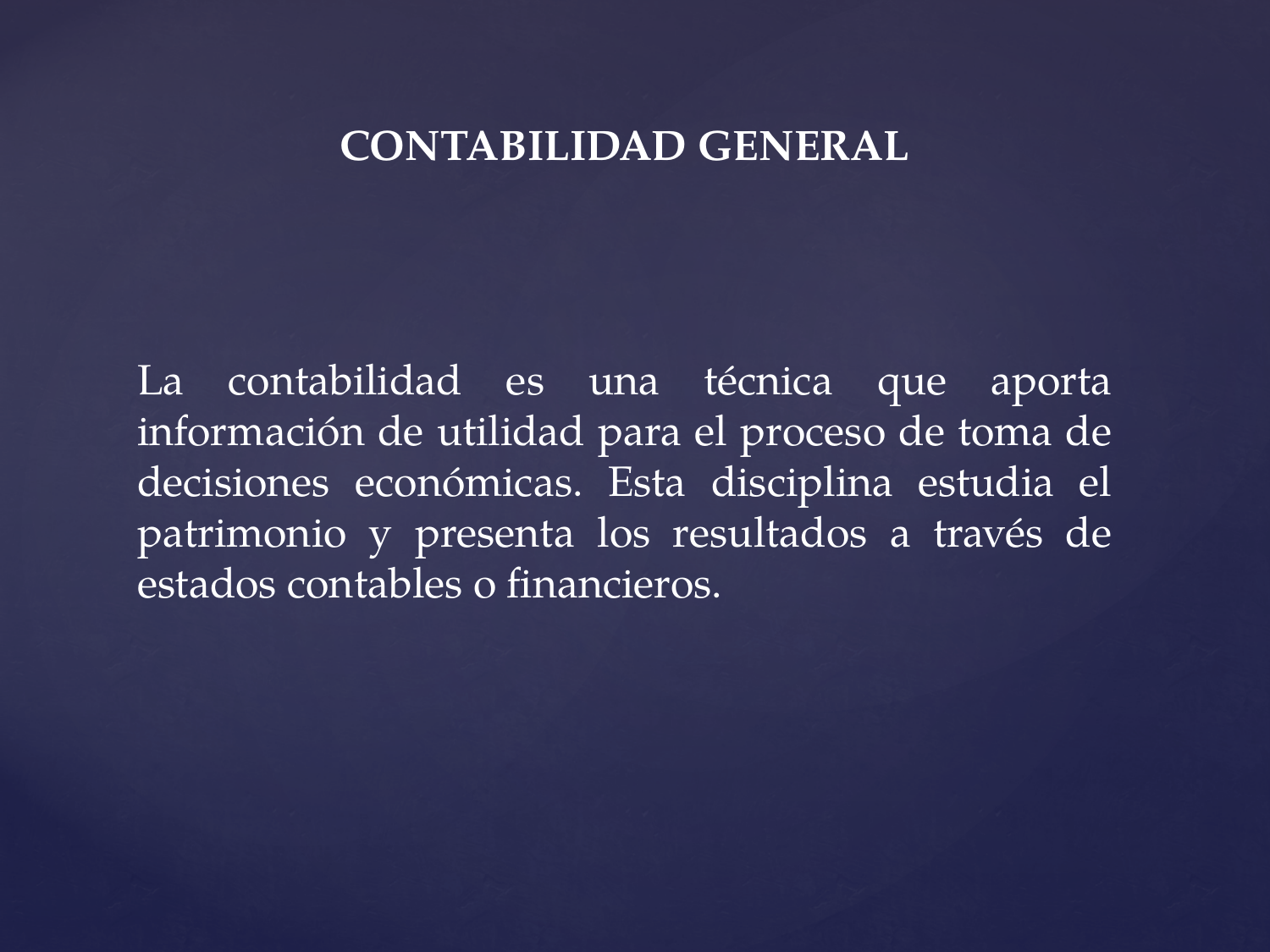

CONTABILIDAD GENERAL
La contabilidad es una técnica que aporta información de utilidad para el proceso de toma de decisiones económicas. Esta disciplina estudia el patrimonio y presenta los resultados a través de estados contables o financieros.